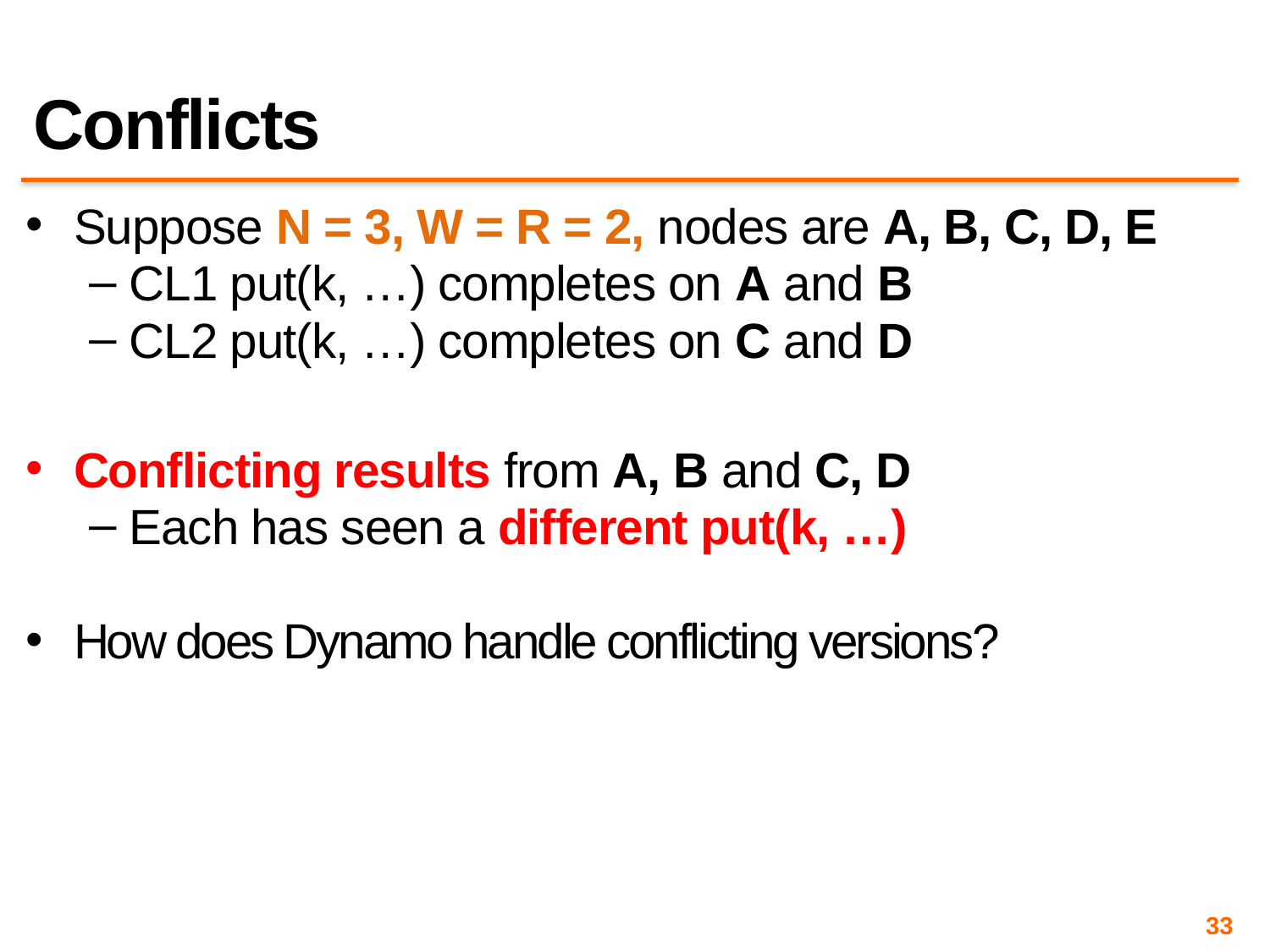

# Conflicts
Suppose N = 3, W = R = 2, nodes are A, B, C, D, E
CL1 put(k, …) completes on A and B
CL2 put(k, …) completes on C and D

Conflicting results from A, B and C, D
Each has seen a different put(k, …)

How does Dynamo handle conflicting versions?
33